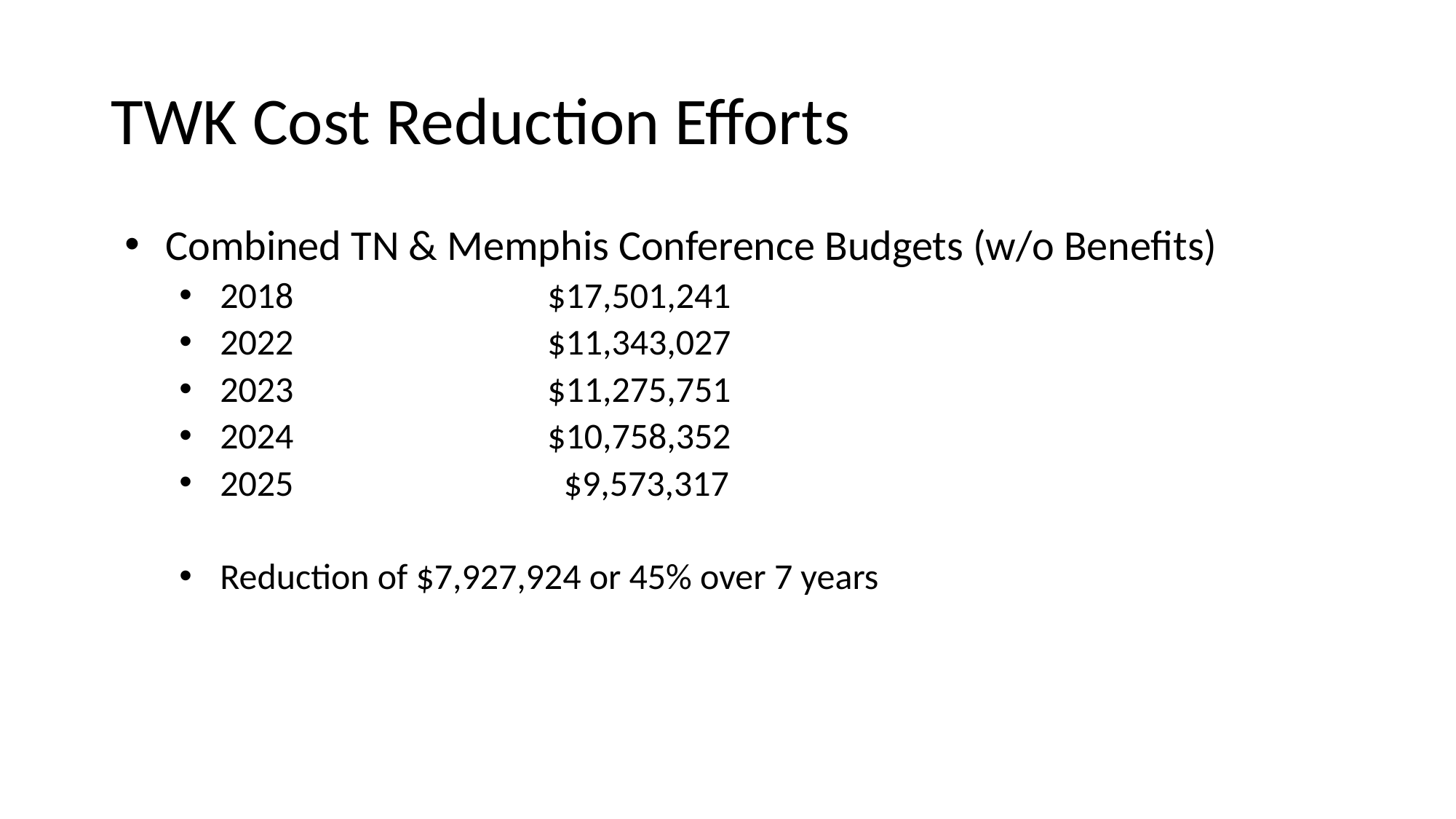

# TWK Cost Reduction Efforts
Combined TN & Memphis Conference Budgets (w/o Benefits)
2018			$17,501,241
2022			$11,343,027
2023			$11,275,751
2024			$10,758,352
2025			  $9,573,317

Reduction of $7,927,924 or 45% over 7 years